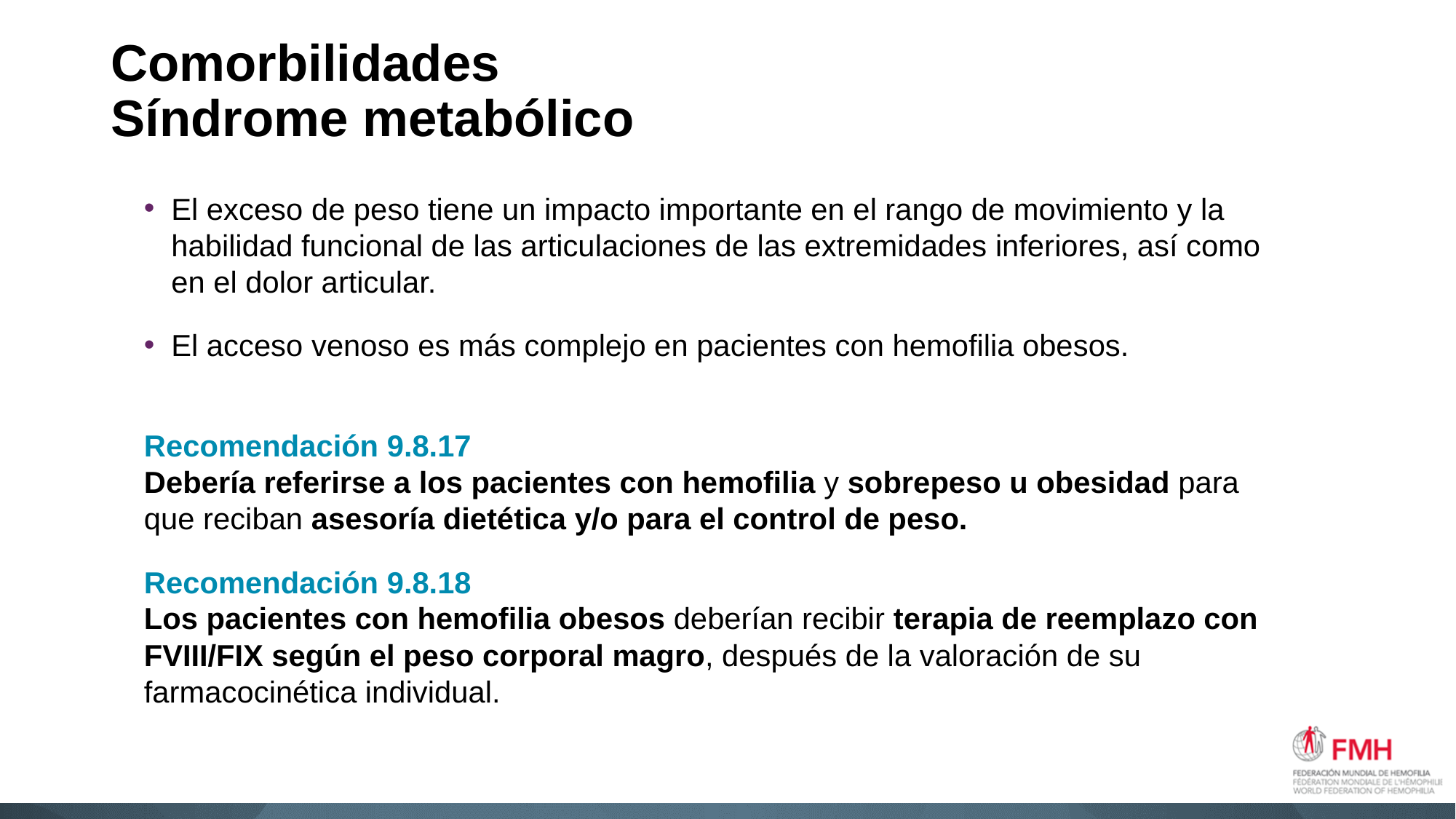

# Comorbilidades Síndrome metabólico
El exceso de peso tiene un impacto importante en el rango de movimiento y la habilidad funcional de las articulaciones de las extremidades inferiores, así como en el dolor articular.
El acceso venoso es más complejo en pacientes con hemofilia obesos.
Recomendación 9.8.17
Debería referirse a los pacientes con hemofilia y sobrepeso u obesidad para que reciban asesoría dietética y/o para el control de peso.
Recomendación 9.8.18
Los pacientes con hemofilia obesos deberían recibir terapia de reemplazo con FVIII/FIX según el peso corporal magro, después de la valoración de su farmacocinética individual.